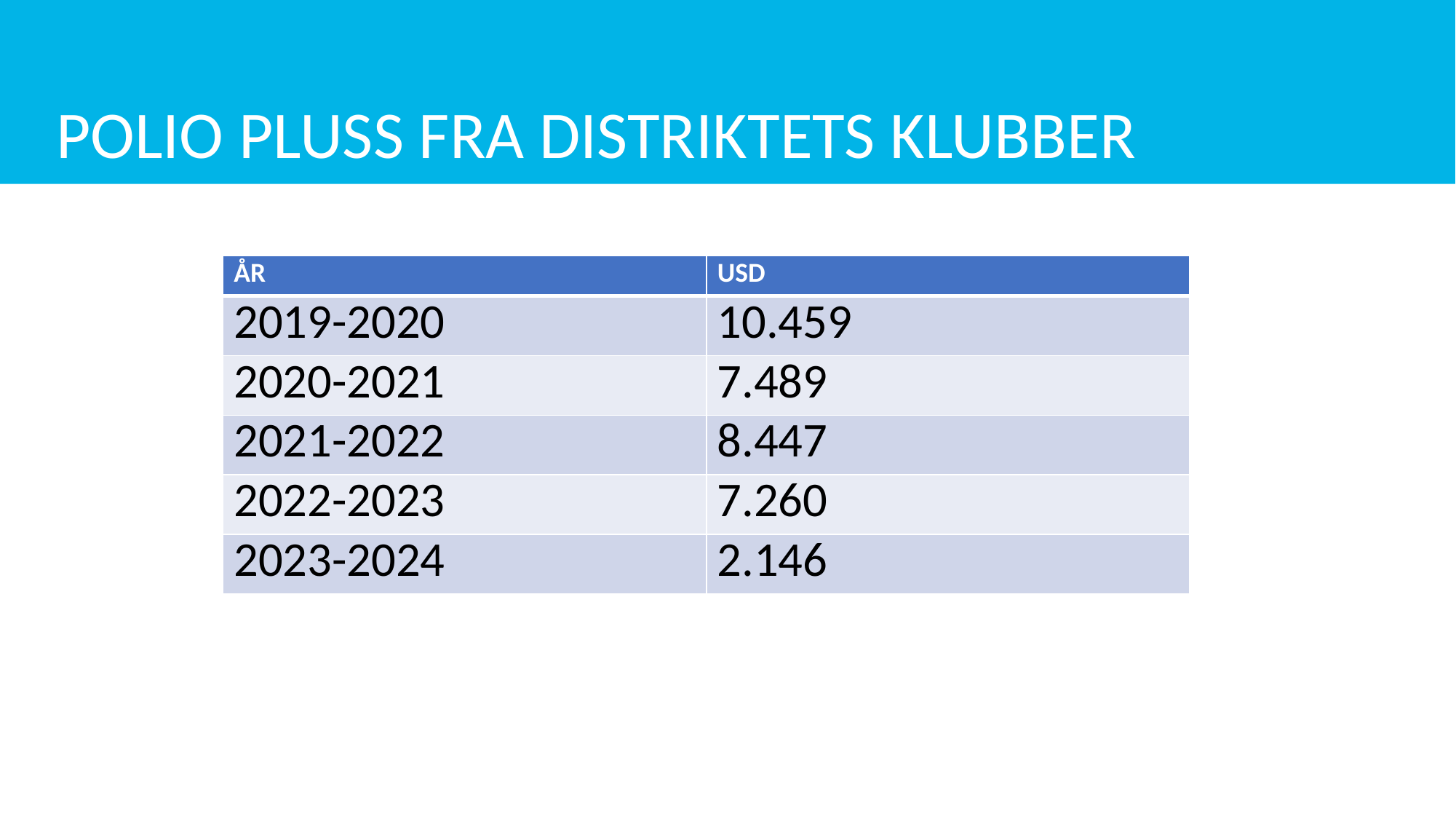

# Polio Pluss fra DIStriktets klubber
| ÅR | USD |
| --- | --- |
| 2019-2020 | 10.459 |
| 2020-2021 | 7.489 |
| 2021-2022 | 8.447 |
| 2022-2023 | 7.260 |
| 2023-2024 | 2.146 |